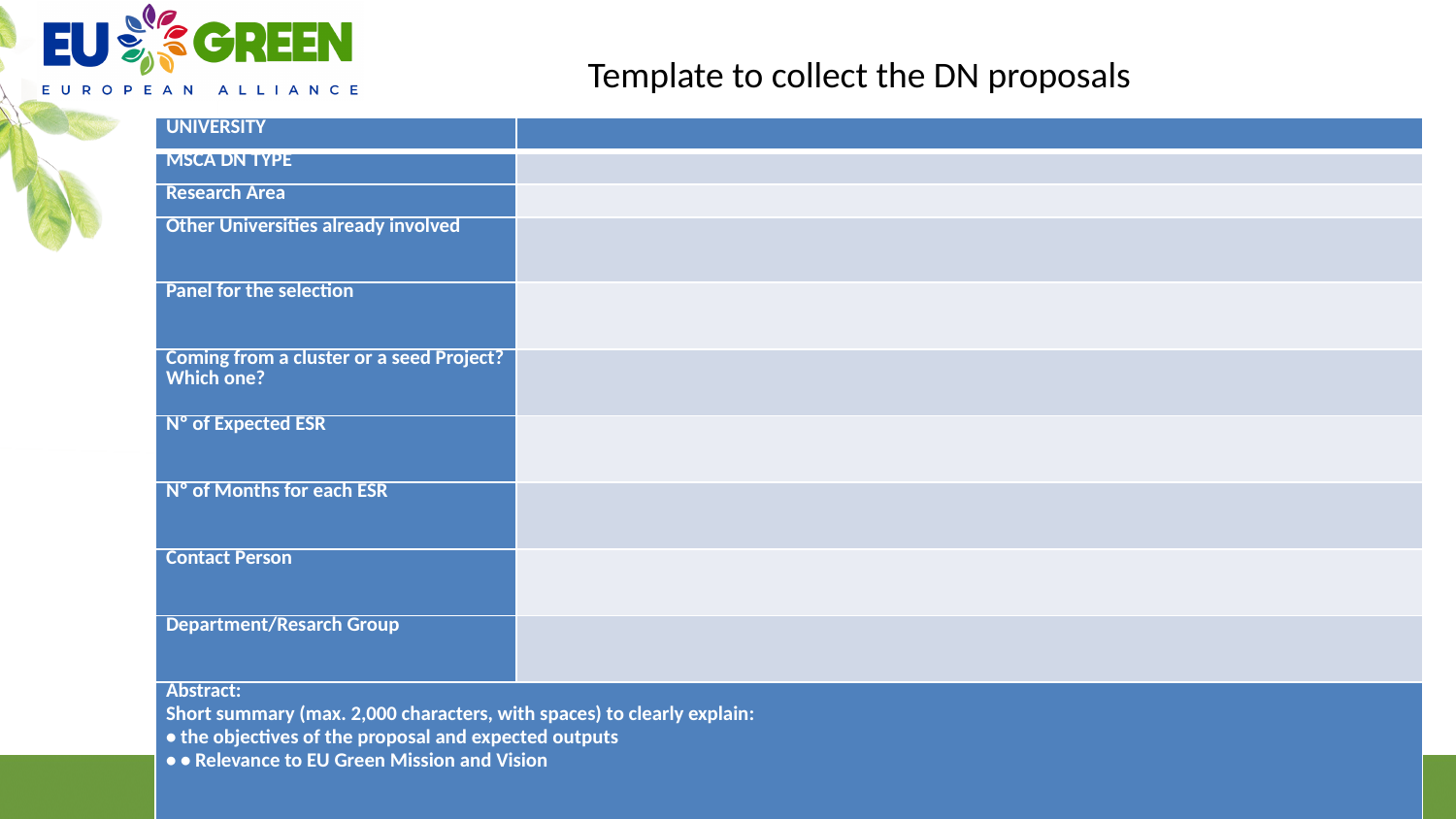

Template to collect the DN proposals
| UNIVERSITY |  |
| --- | --- |
| MSCA DN TYPE |  |
| Research Area |  |
| Other Universities already involved |  |
| Panel for the selection |  |
| Coming from a cluster or a seed Project? Which one? |  |
| Nº of Expected ESR |  |
| Nº of Months for each ESR |  |
| Contact Person |  |
| Department/Resarch Group |  |
| Abstract: Short summary (max. 2,000 characters, with spaces) to clearly explain: • the objectives of the proposal and expected outputs • • Relevance to EU Green Mission and Vision |  |

| Contact Person |  |
| --- | --- |
| Entity (link to website) |  |
| Management Office |  |
| International Support | Cristina.gallardo@fundecyt-pctex.es |
| Phone |  |
| E-mail |  |